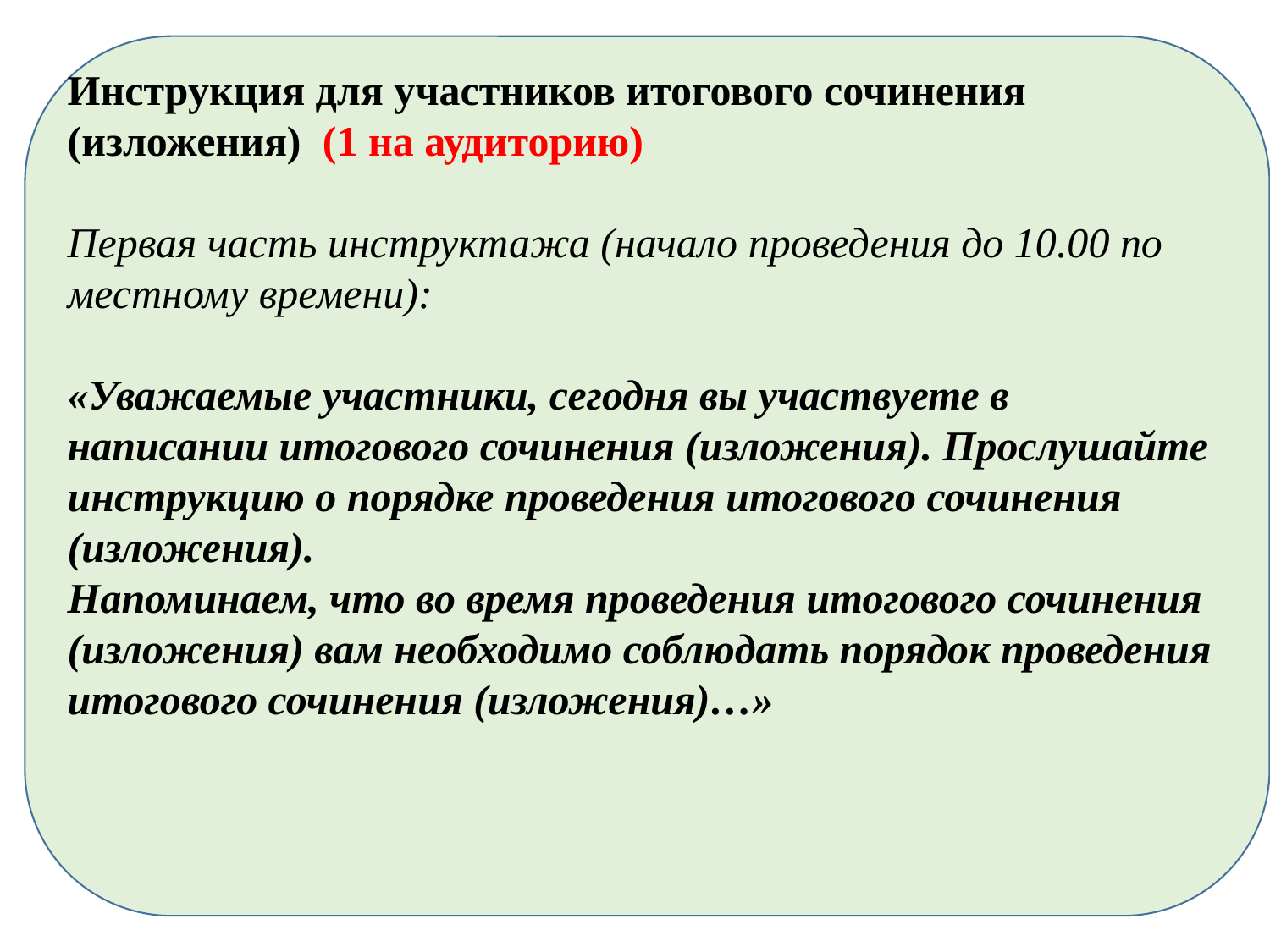

Инструкция для участников итогового сочинения (изложения)  (1 на аудиторию)

Первая часть инструктажа (начало проведения до 10.00 по местному времени):

«Уважаемые участники, сегодня вы участвуете в написании итогового сочинения (изложения). Прослушайте инструкцию о порядке проведения итогового сочинения (изложения).
Напоминаем, что во время проведения итогового сочинения (изложения) вам необходимо соблюдать порядок проведения итогового сочинения (изложения)…»